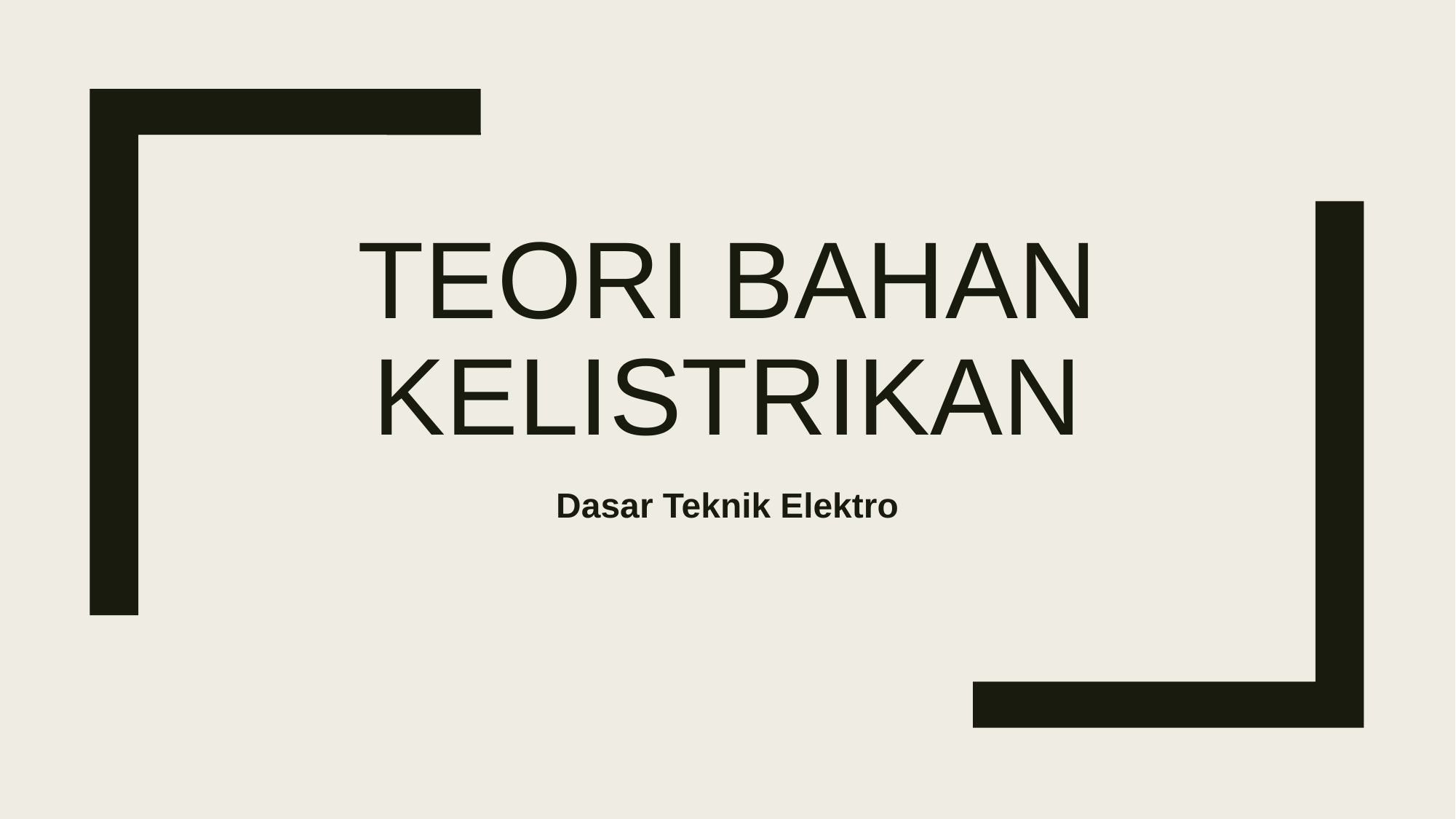

# Teori bahan kelistrikan
Dasar Teknik Elektro